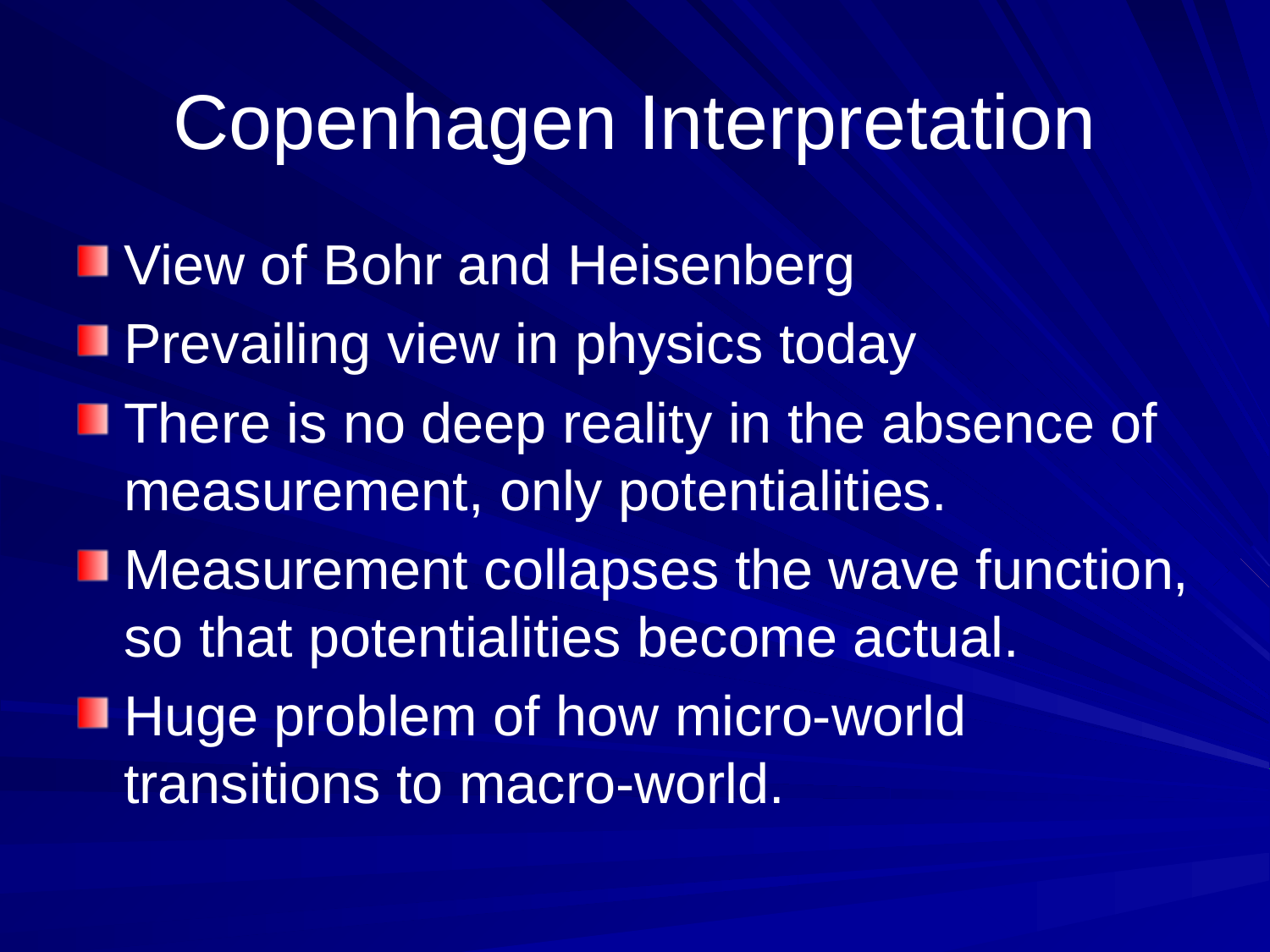

# Copenhagen Interpretation
View of Bohr and Heisenberg
Prevailing view in physics today
There is no deep reality in the absence of measurement, only potentialities.
Measurement collapses the wave function, so that potentialities become actual.
Huge problem of how micro-world transitions to macro-world.